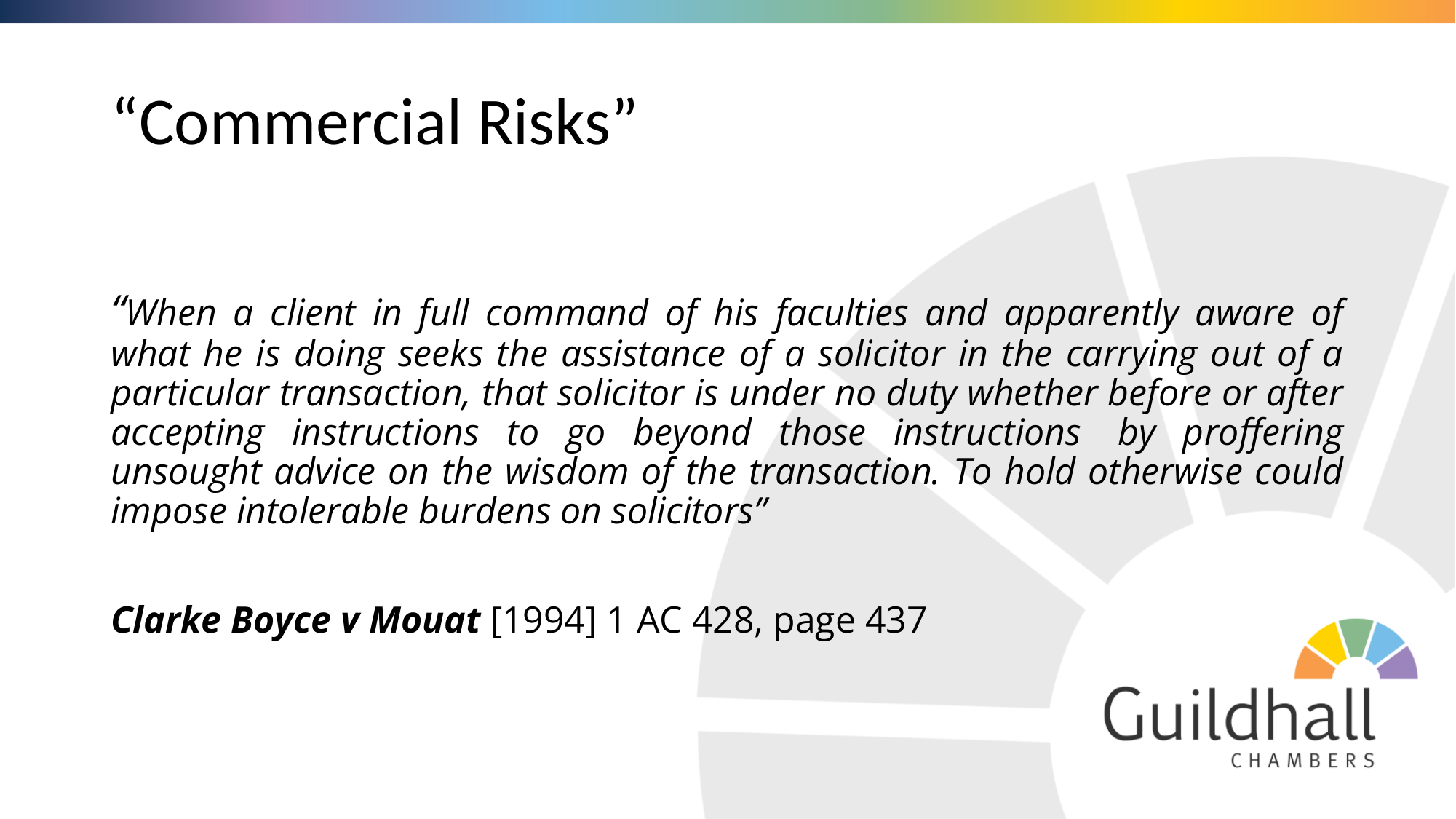

# “Commercial Risks”

“When a client in full command of his faculties and apparently aware of what he is doing seeks the assistance of a solicitor in the carrying out of a particular transaction, that solicitor is under no duty whether before or after accepting instructions to go beyond those instructions  by proffering unsought advice on the wisdom of the transaction. To hold otherwise could impose intolerable burdens on solicitors”

Clarke Boyce v Mouat [1994] 1 AC 428, page 437